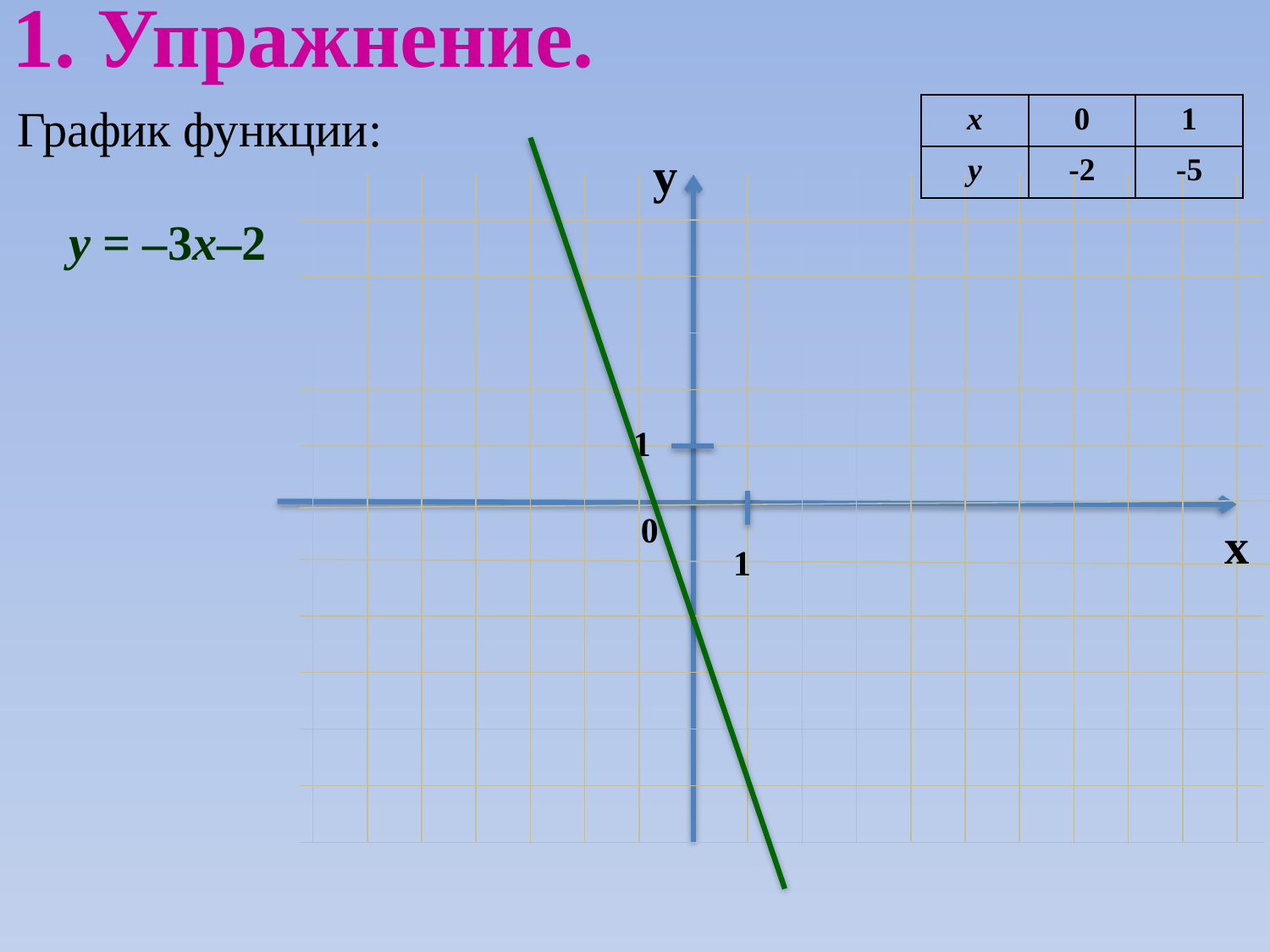

1. Упражнение.
График функции:
| х | 0 | 1 |
| --- | --- | --- |
| у | -2 | -5 |
у
1
0
х
1
у = –3х–2